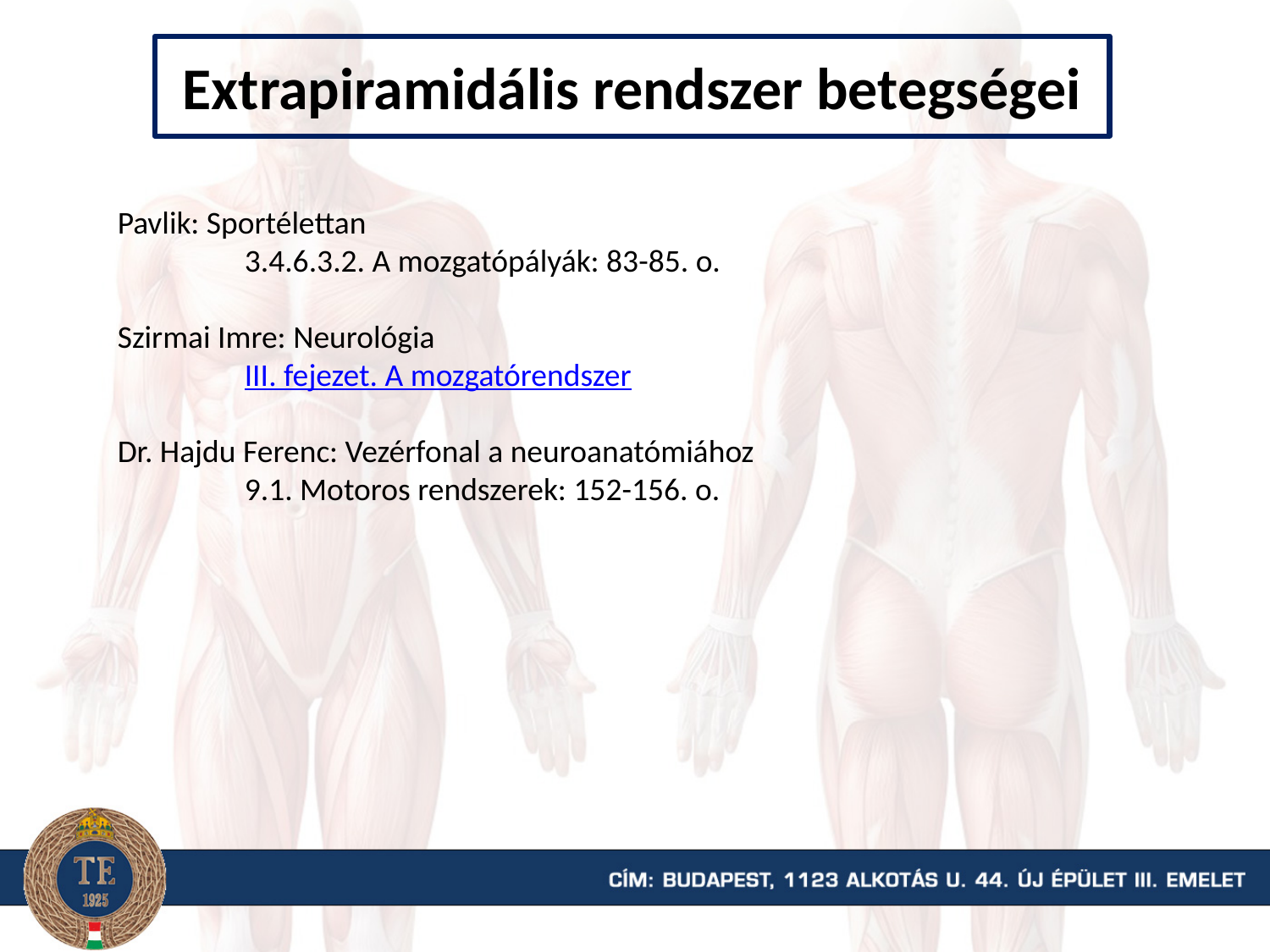

Extrapiramidális rendszer betegségei
Pavlik: Sportélettan
	3.4.6.3.2. A mozgatópályák: 83-85. o.

Szirmai Imre: Neurológia
	III. fejezet. A mozgatórendszer

Dr. Hajdu Ferenc: Vezérfonal a neuroanatómiához
	9.1. Motoros rendszerek: 152-156. o.